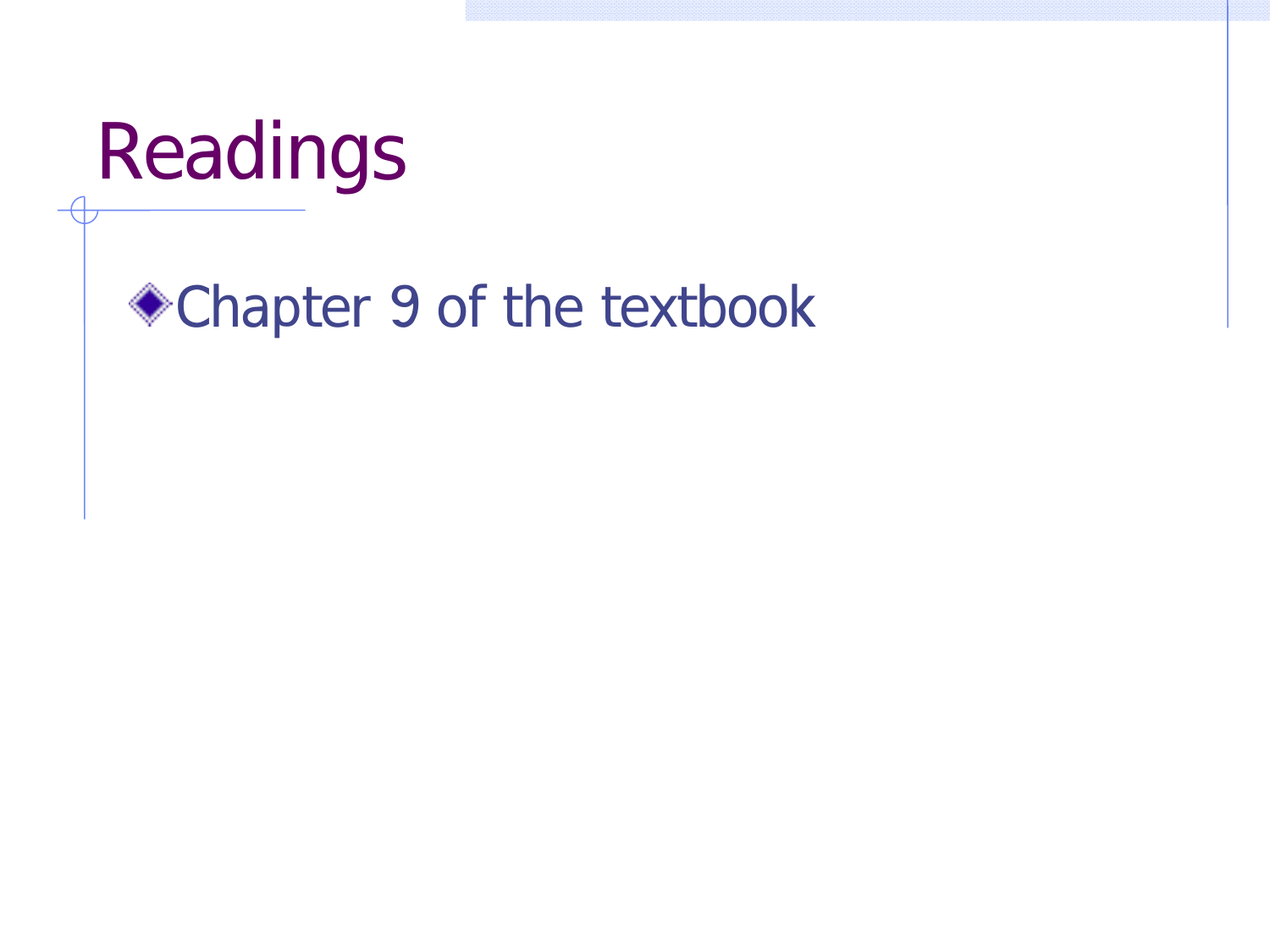

# Readings
Chapter 9 of the textbook